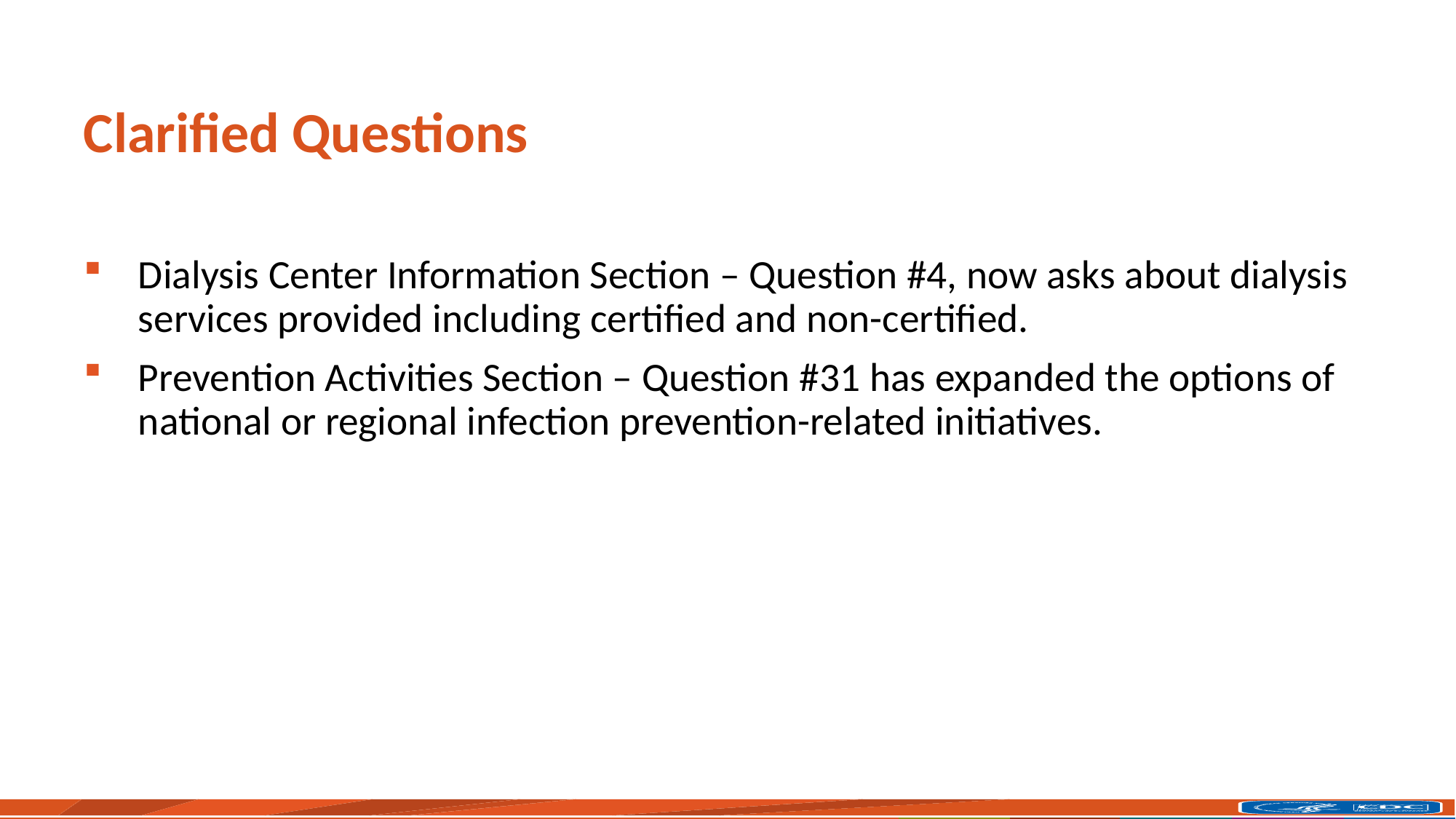

# Clarified Questions

Dialysis Center Information Section – Question #4, now asks about dialysis services provided including certified and non-certified.
Prevention Activities Section – Question #31 has expanded the options of national or regional infection prevention-related initiatives.